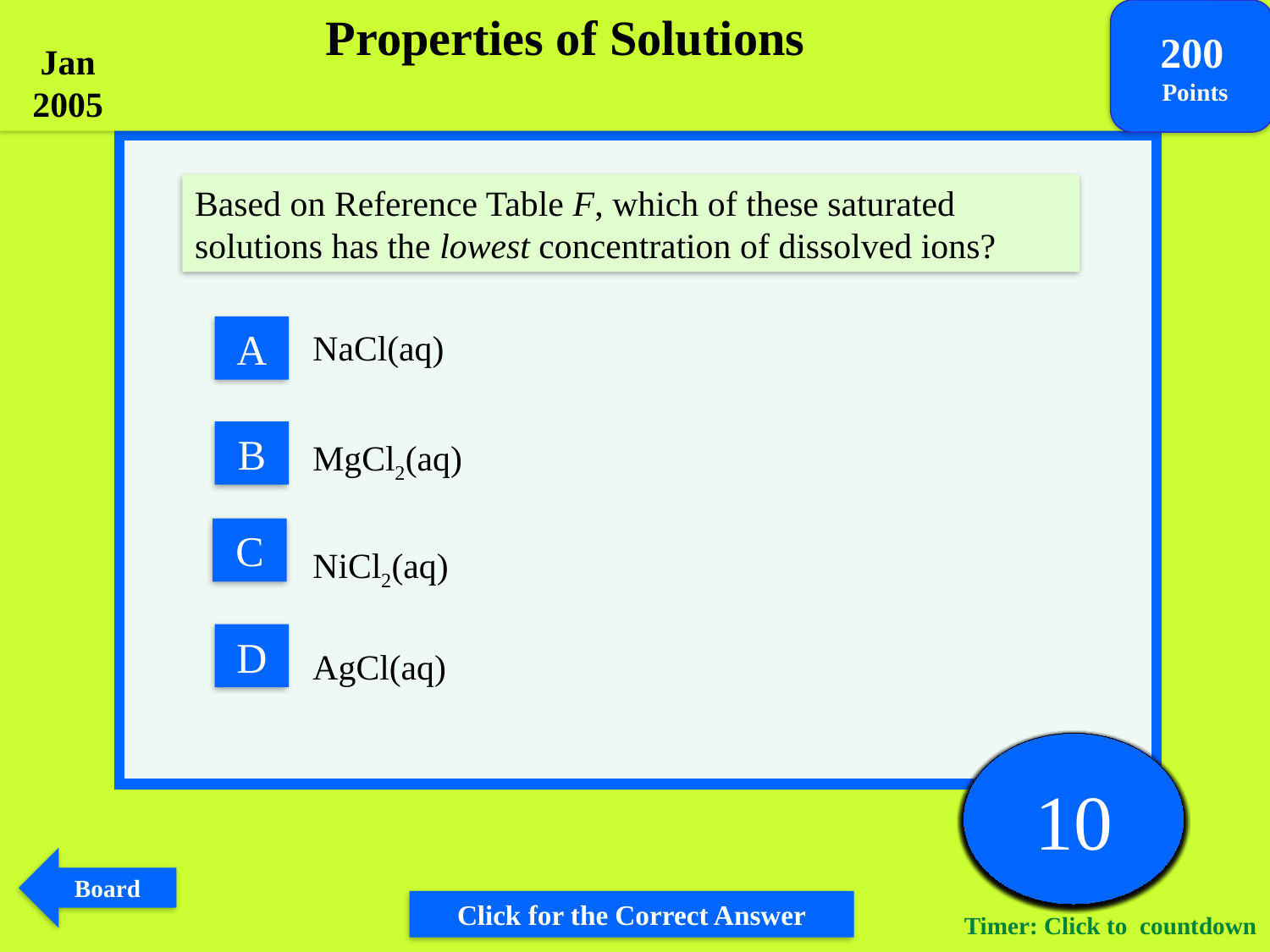

Properties of Solutions

200
 Points
Jan 2005

Based on Reference Table F, which of these saturated solutions has the lowest concentration of dissolved ions?
A
NaCl(aq)

MgCl2(aq)

NiCl2(aq)

AgCl(aq)
B
C
D
Times up
1
2
3
4
5
6
7
8
9
10
Board
Click for the Correct Answer
Timer: Click to  countdown